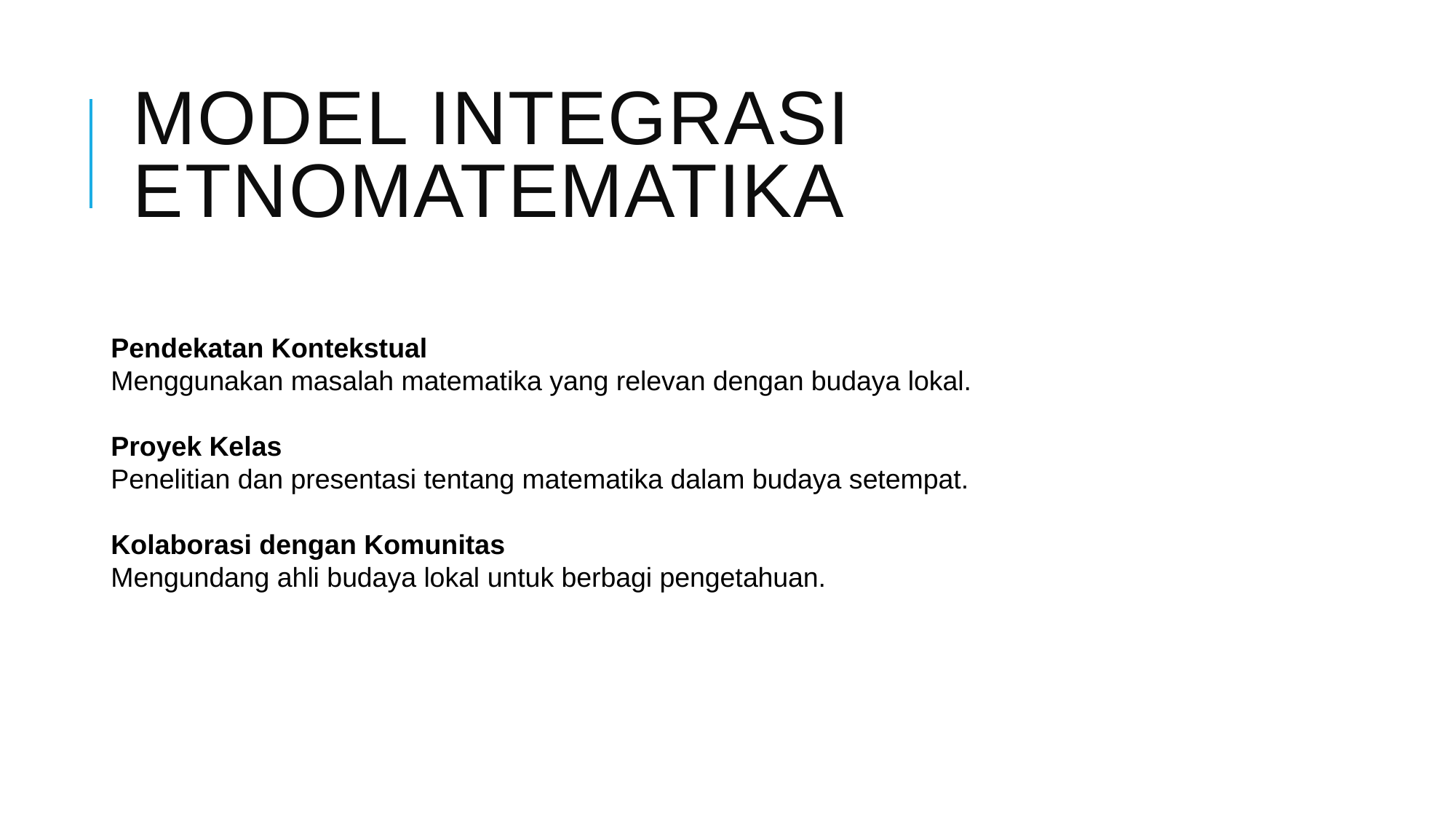

# Model Integrasi Etnomatematika
Pendekatan Kontekstual
Menggunakan masalah matematika yang relevan dengan budaya lokal.

Proyek Kelas
Penelitian dan presentasi tentang matematika dalam budaya setempat.

Kolaborasi dengan Komunitas
Mengundang ahli budaya lokal untuk berbagi pengetahuan.